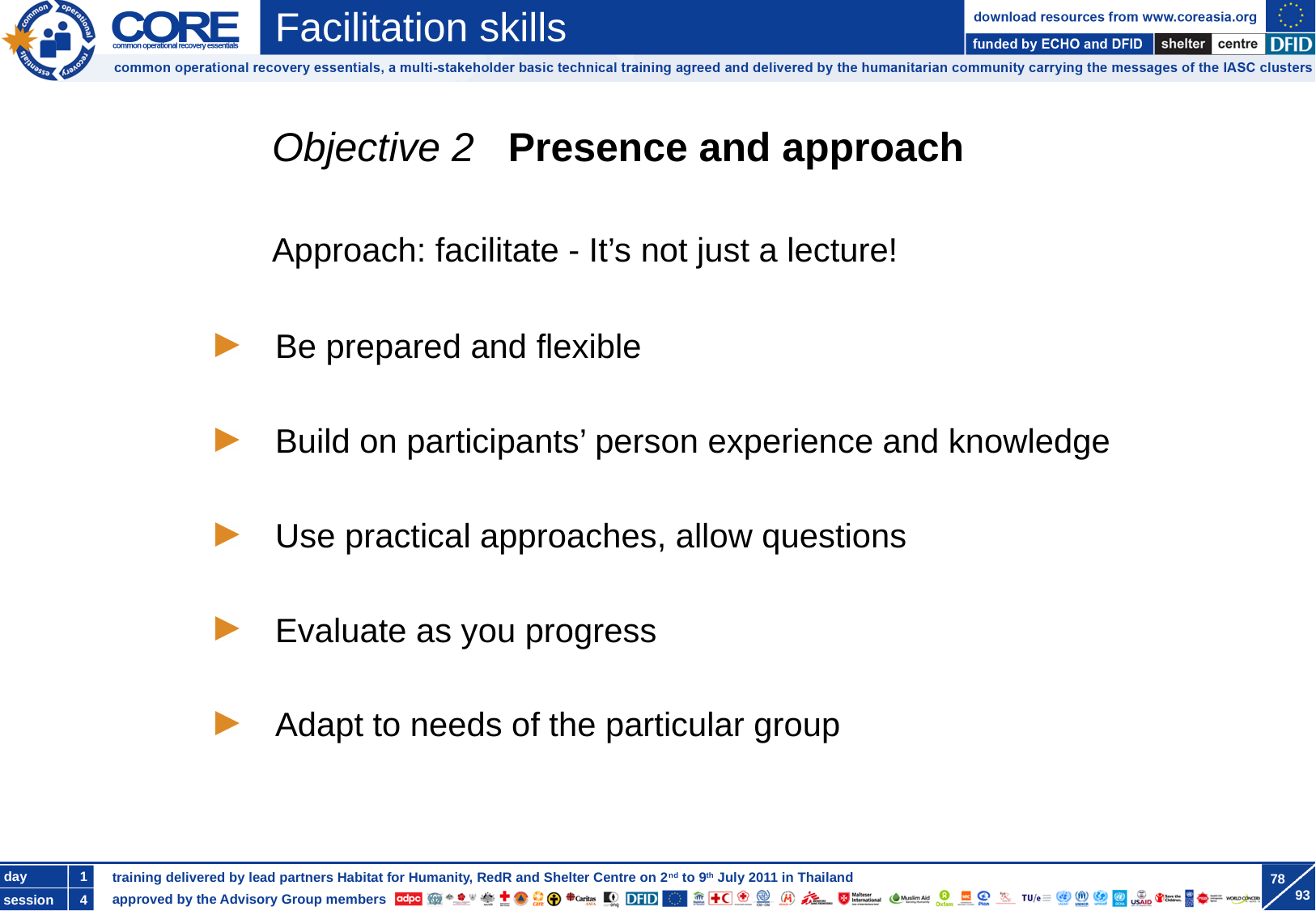

Objective 2   Presence and approach

Approach: facilitate - It’s not just a lecture!
Be prepared and flexible

Build on participants’ person experience and knowledge

Use practical approaches, allow questions

Evaluate as you progress

Adapt to needs of the particular group